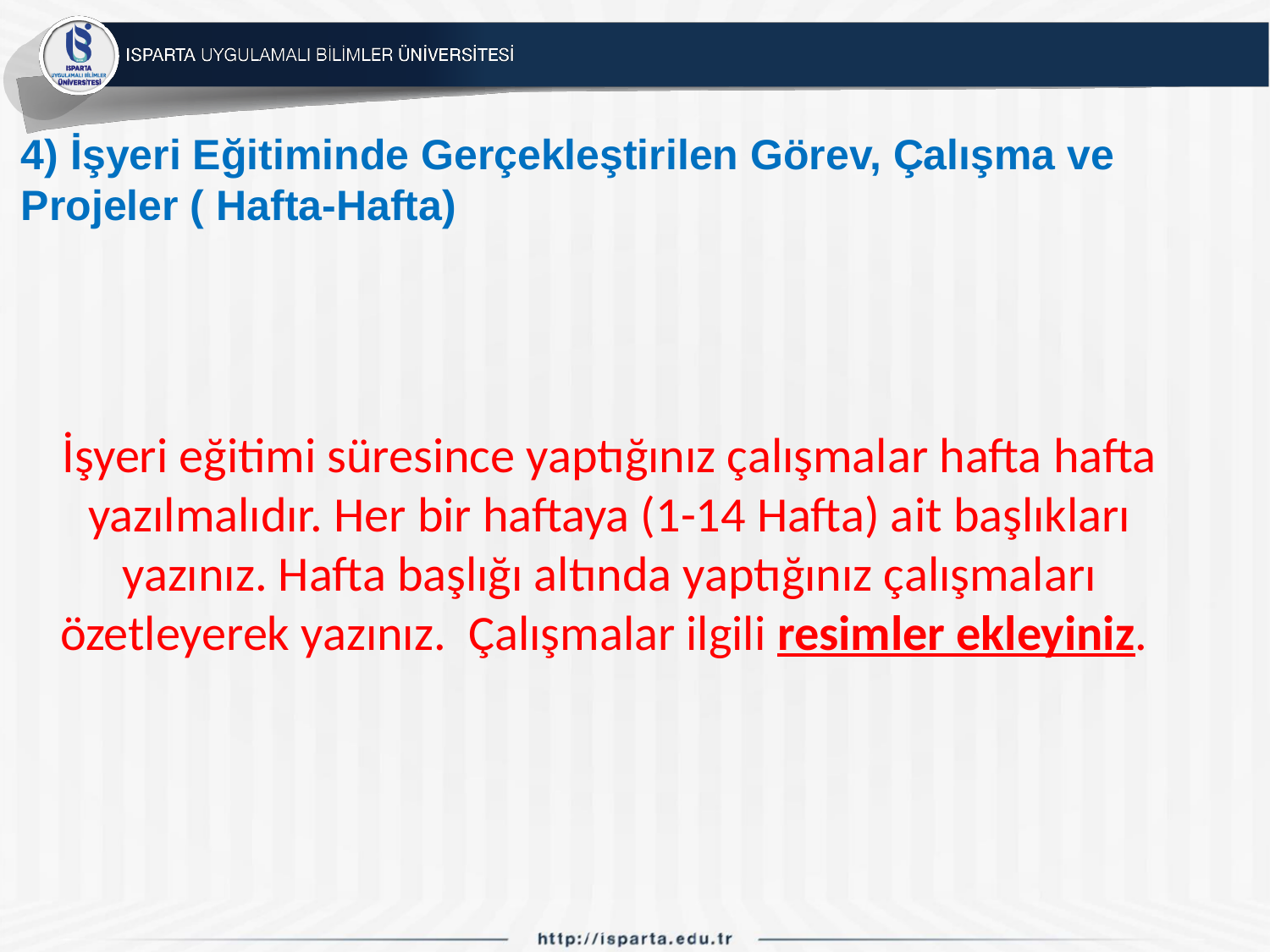

# 4) İşyeri Eğitiminde Gerçekleştirilen Görev, Çalışma ve Projeler ( Hafta-Hafta)
İşyeri eğitimi süresince yaptığınız çalışmalar hafta hafta yazılmalıdır. Her bir haftaya (1-14 Hafta) ait başlıkları yazınız. Hafta başlığı altında yaptığınız çalışmaları özetleyerek yazınız.  Çalışmalar ilgili resimler ekleyiniz.